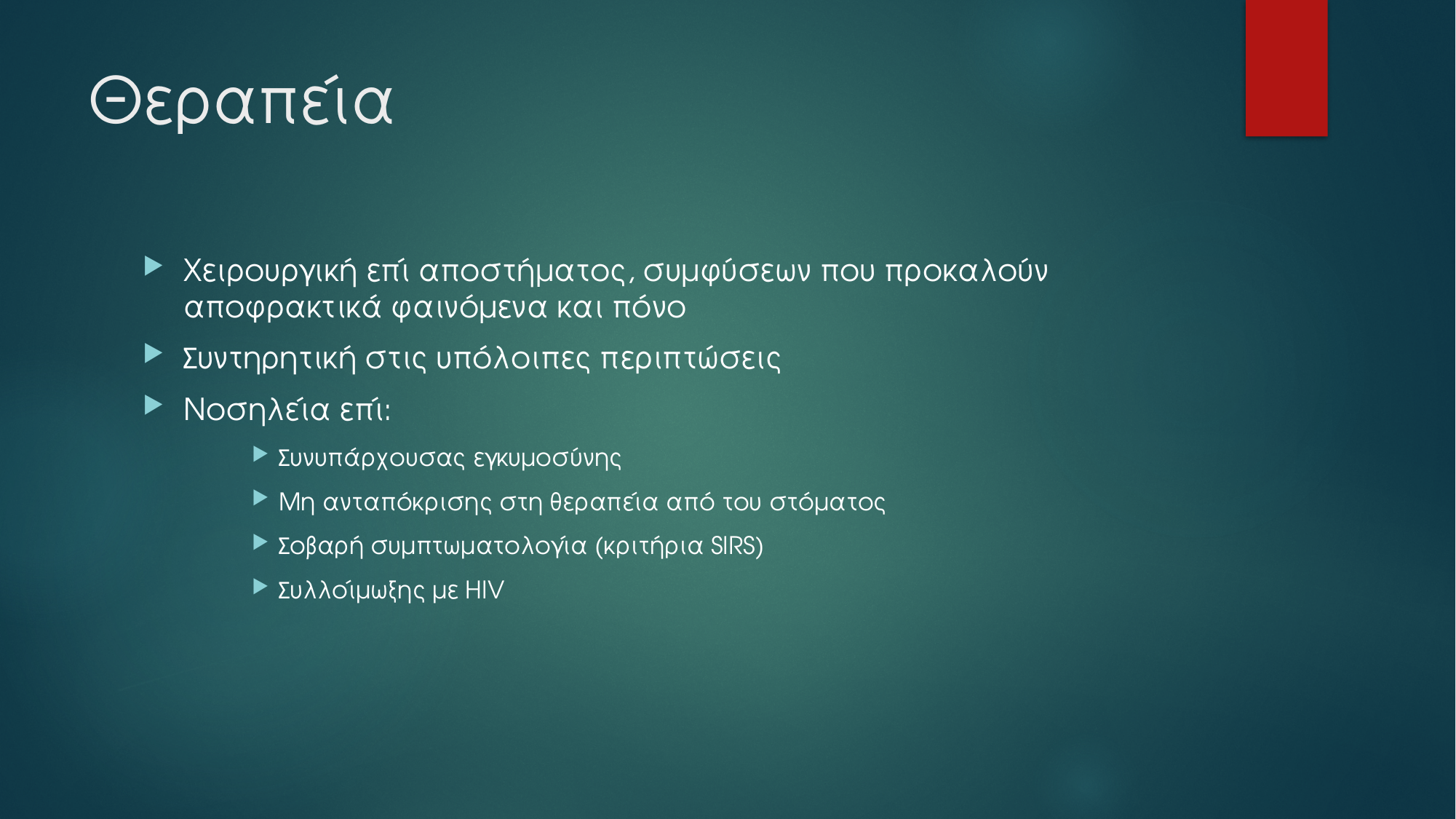

# Θεραπεία
Χειρουργική επί αποστήματος, συμφύσεων που προκαλούν αποφρακτικά φαινόμενα και πόνο
Συντηρητική στις υπόλοιπες περιπτώσεις
Νοσηλεία επί:
Συνυπάρχουσας εγκυμοσύνης
Μη ανταπόκρισης στη θεραπεία από του στόματος
Σοβαρή συμπτωματολογία (κριτήρια SIRS)
Συλλοίμωξης με HIV